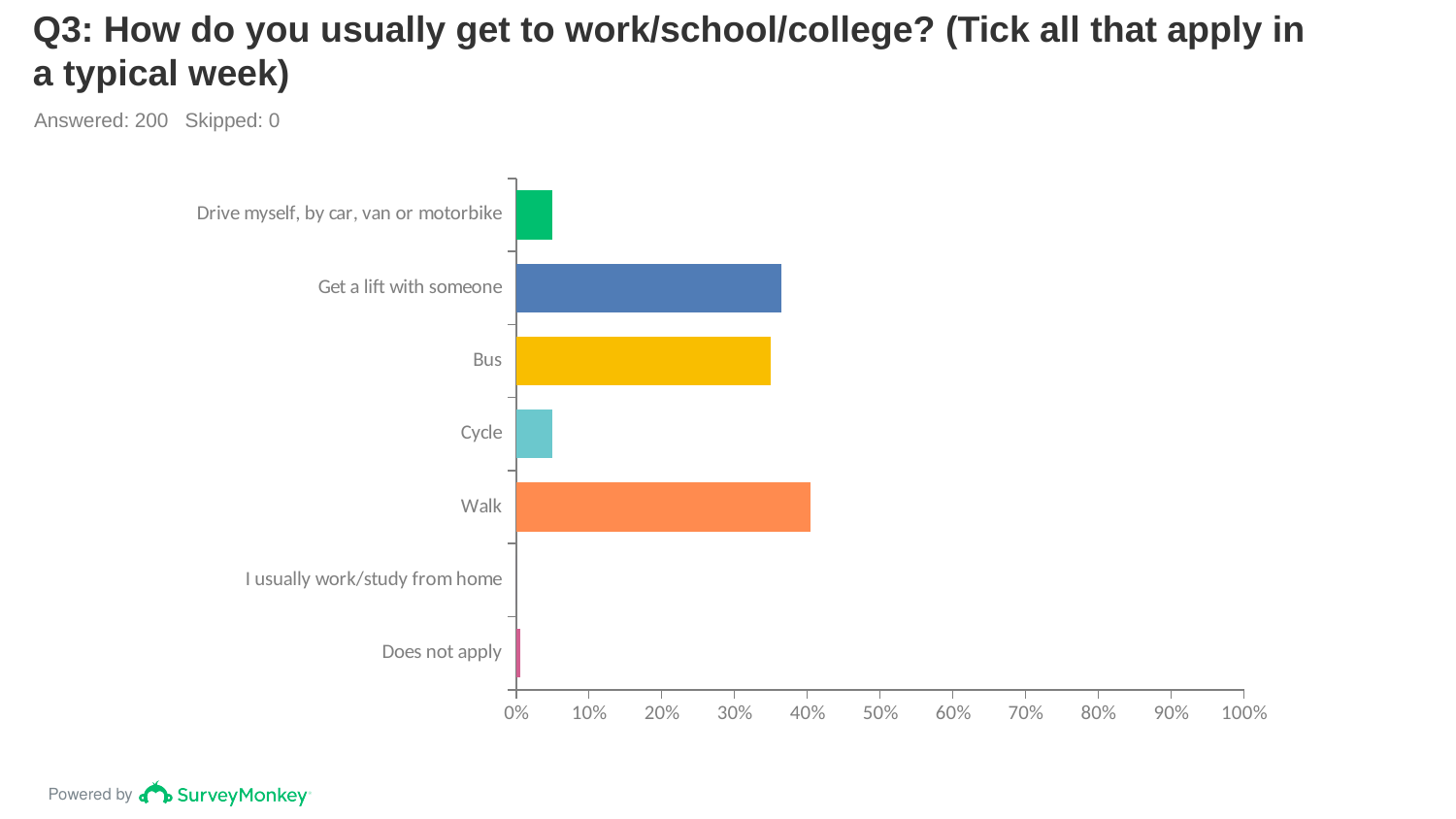

# Q3: How do you usually get to work/school/college? (Tick all that apply in a typical week)
Answered: 200   Skipped: 0

### Chart

| Category |   |
|---|---|
| Drive myself, by car, van or motorbike | 0.05 |
| Get a lift with someone | 0.365 |
| Bus | 0.35 |
| Cycle | 0.05 |
| Walk | 0.405 |
| I usually work/study from home | 0.0 |
| Does not apply | 0.005 |